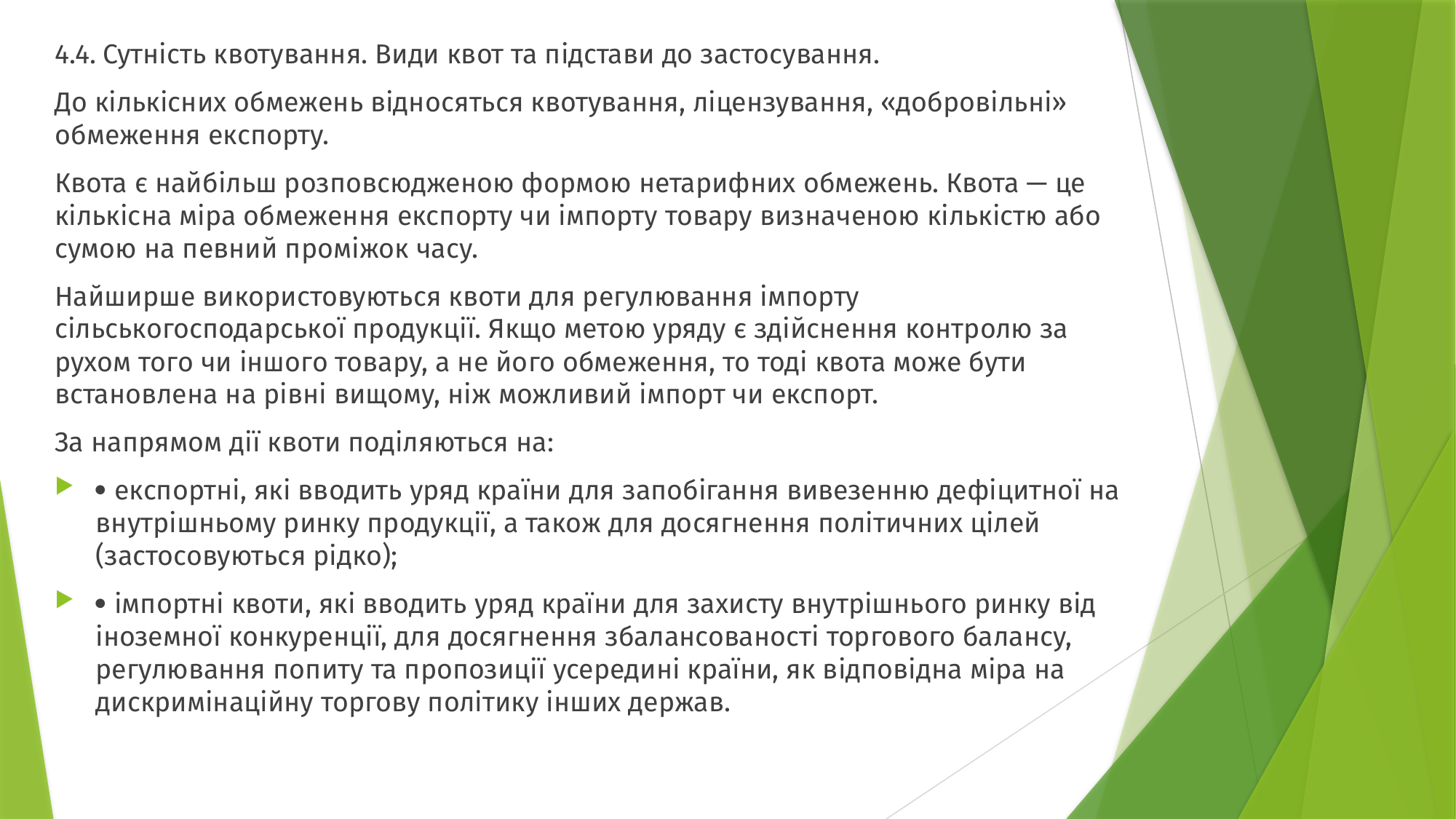

4.4. Сутність квотування. Види квот та підстави до застосування.
До кількісних обмежень відносяться квотування, ліцензування, «добровільні» обмеження експорту.
Квота є найбільш розповсюдженою формою нетарифних обмежень. Квота — це кількісна міра обмеження експорту чи імпорту товару визначеною кількістю або сумою на певний проміжок часу.
Найширше використовуються квоти для регулювання імпорту сільськогосподарської продукції. Якщо метою уряду є здійснення контролю за рухом того чи іншого товару, а не його обмеження, то тоді квота може бути встановлена на рівні вищому, ніж можливий імпорт чи експорт.
За напрямом дії квоти поділяються на:
• експортні, які вводить уряд країни для запобігання вивезенню дефіцитної на внутрішньому ринку продукції, а також для досягнення політичних цілей (застосовуються рідко);
• імпортні квоти, які вводить уряд країни для захисту внутрішнього ринку від іноземної конкуренції, для досягнення збалансованості торгового балансу, регулювання попиту та пропозиції усередині країни, як відповідна міра на дискримінаційну торгову політику інших держав.